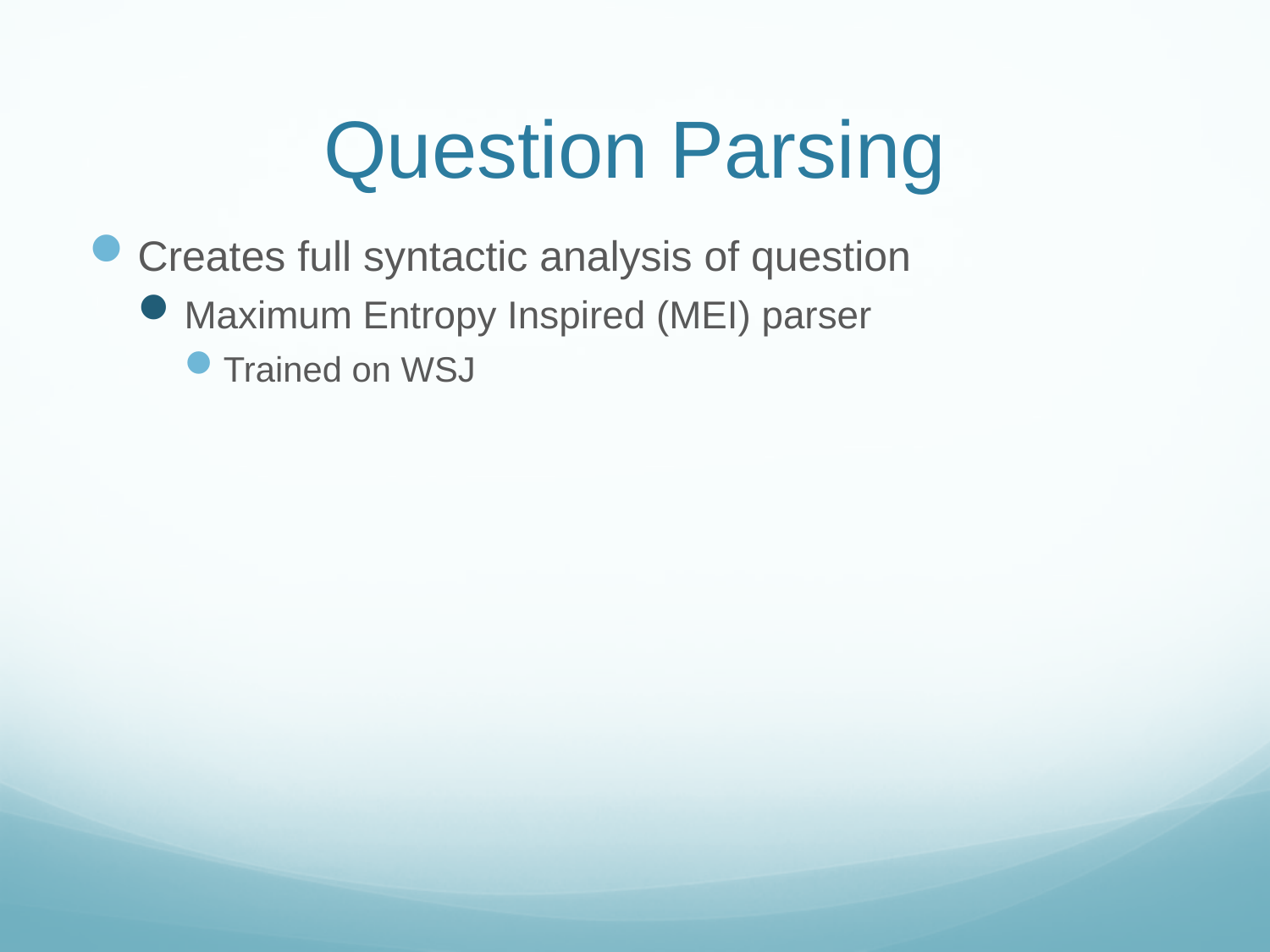

# Question Parsing
Creates full syntactic analysis of question
Maximum Entropy Inspired (MEI) parser
Trained on WSJ